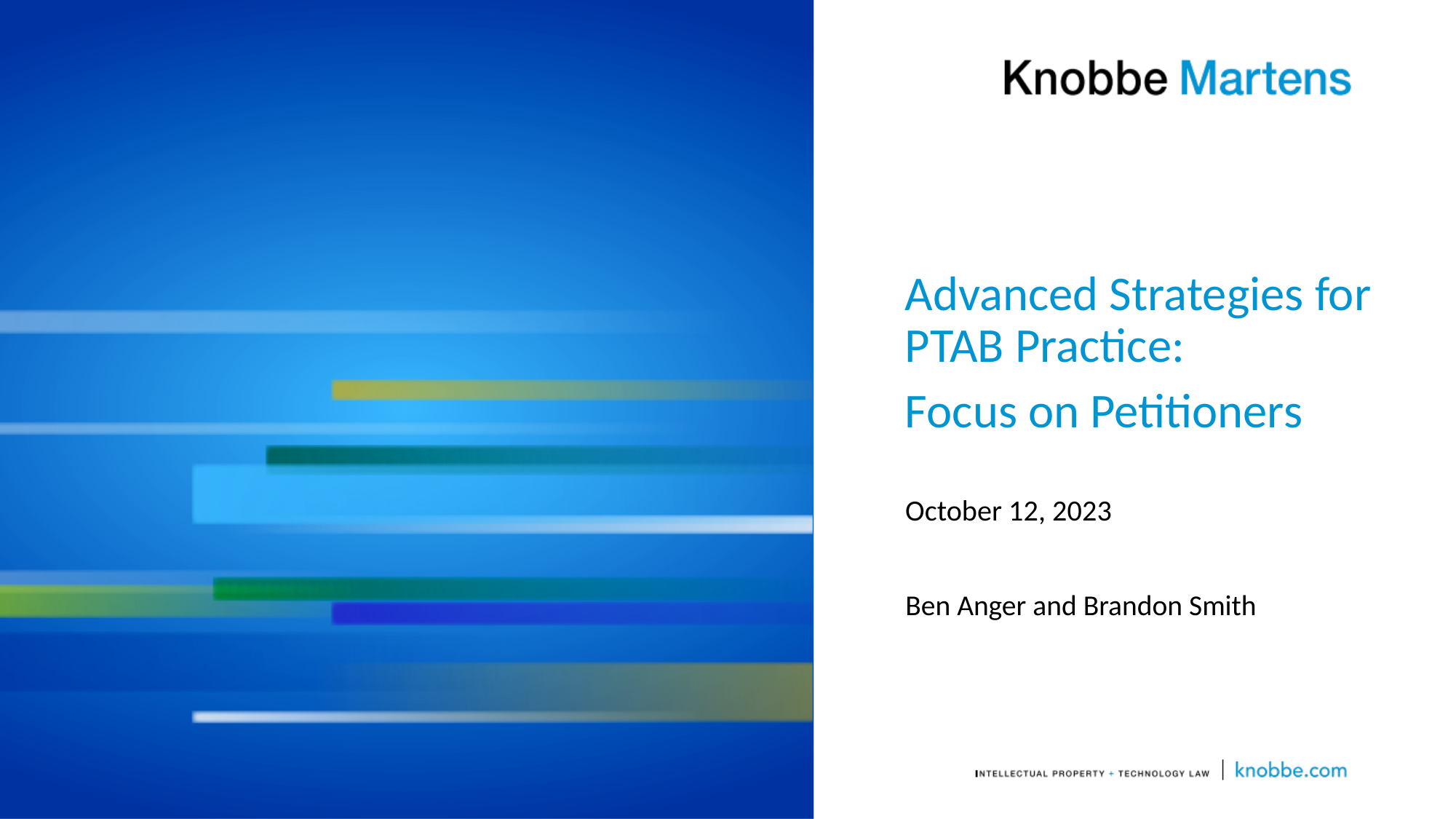

Advanced Strategies for
PTAB Practice:

Focus on Petitioners
October 12, 2023

Ben Anger and Brandon Smith